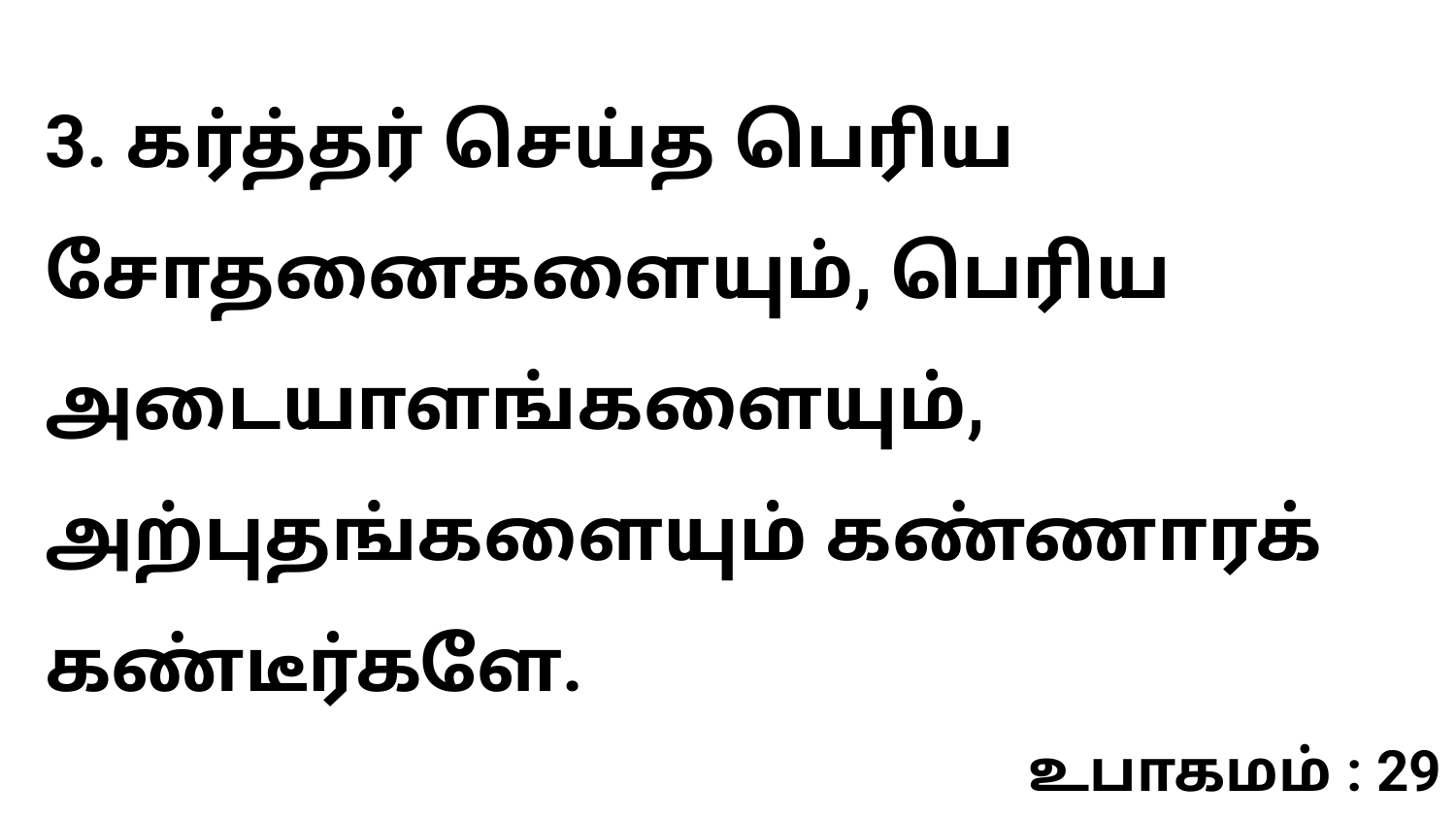

3. கர்த்தர் செய்த பெரிய சோதனைகளையும், பெரிய அடையாளங்களையும், அற்புதங்களையும் கண்ணாரக் கண்டீர்களே.
உபாகமம் : 29